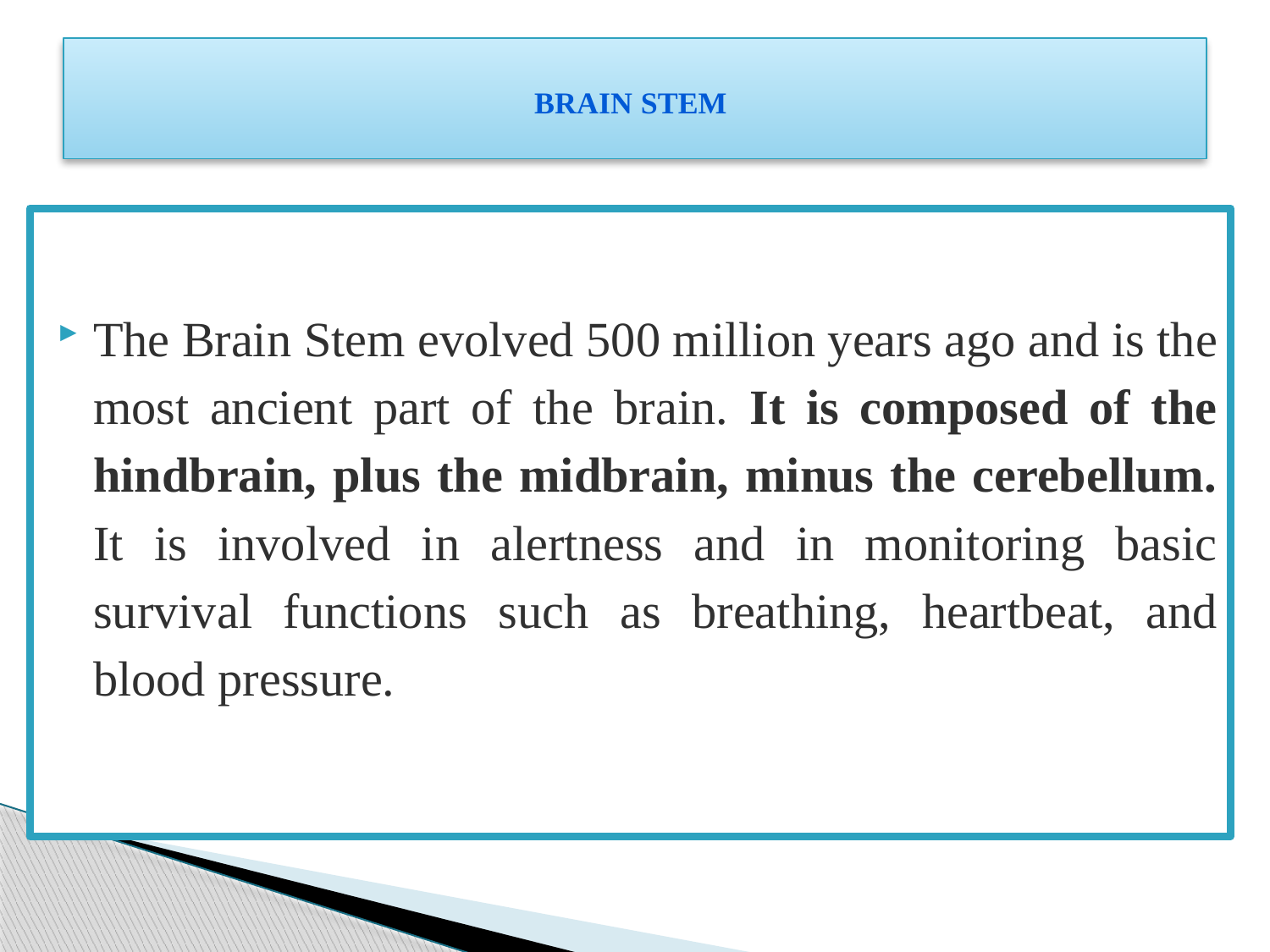

# Brain Stem

The Brain Stem evolved 500 million years ago and is the most ancient part of the brain. It is composed of the hindbrain, plus the midbrain, minus the cerebellum. It is involved in alertness and in monitoring basic survival functions such as breathing, heartbeat, and blood pressure.